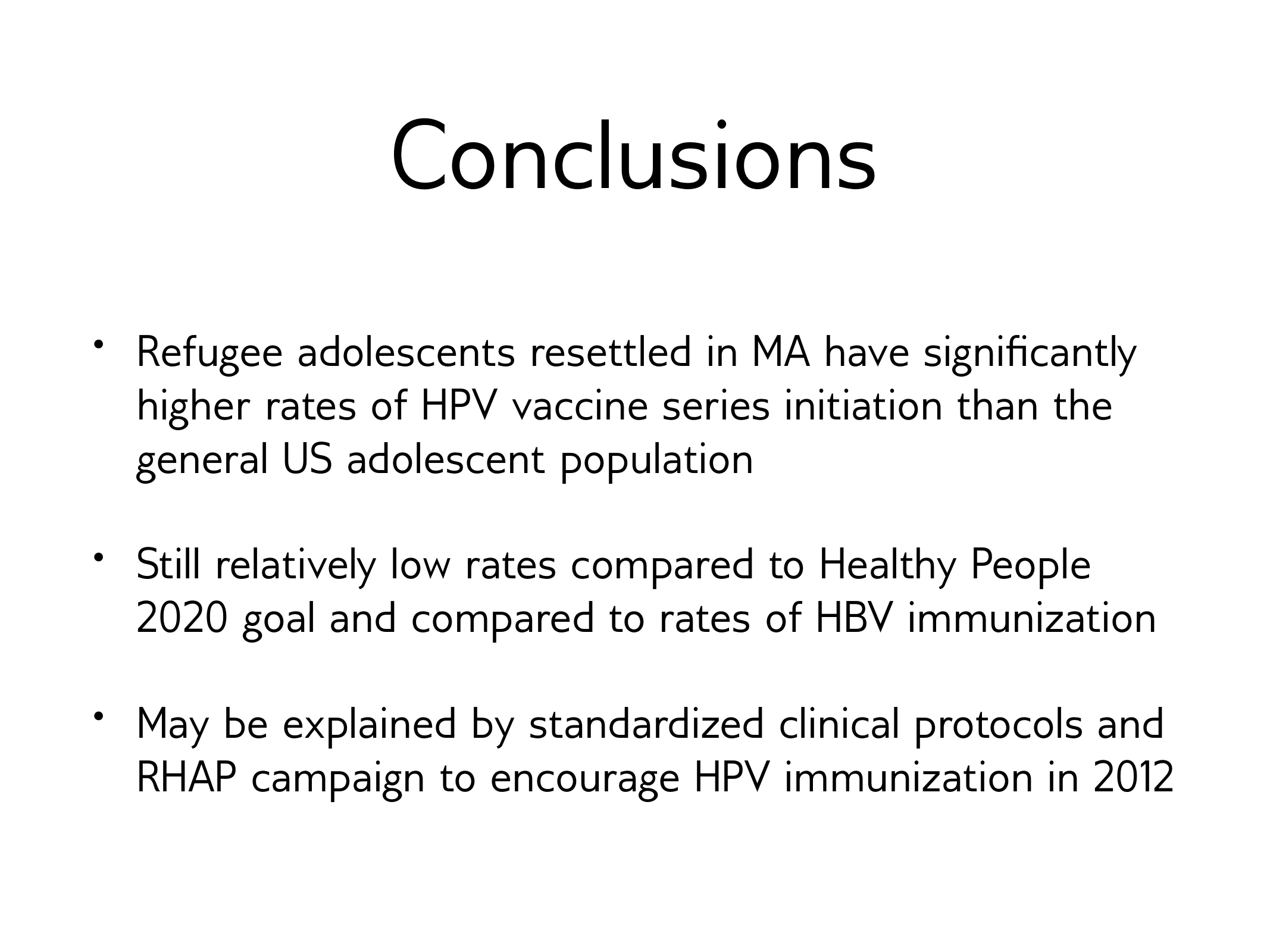

# Conclusions
Refugee adolescents resettled in MA have significantly higher rates of HPV vaccine series initiation than the general US adolescent population
Still relatively low rates compared to Healthy People 2020 goal and compared to rates of HBV immunization
May be explained by standardized clinical protocols and RHAP campaign to encourage HPV immunization in 2012